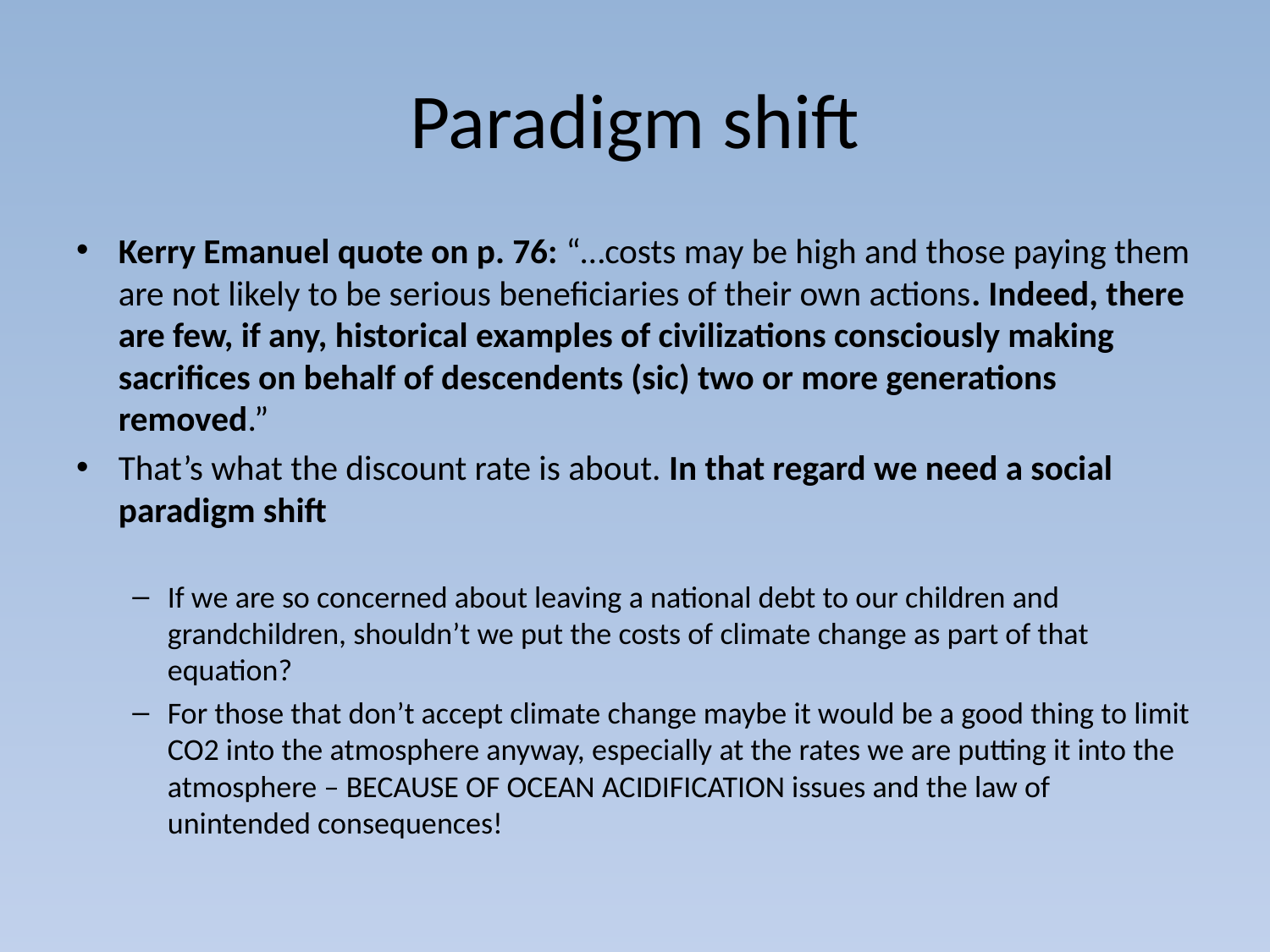

# Paradigm shift
Kerry Emanuel quote on p. 76: “…costs may be high and those paying them are not likely to be serious beneficiaries of their own actions. Indeed, there are few, if any, historical examples of civilizations consciously making sacrifices on behalf of descendents (sic) two or more generations removed.”
That’s what the discount rate is about. In that regard we need a social paradigm shift
If we are so concerned about leaving a national debt to our children and grandchildren, shouldn’t we put the costs of climate change as part of that equation?
For those that don’t accept climate change maybe it would be a good thing to limit CO2 into the atmosphere anyway, especially at the rates we are putting it into the atmosphere – BECAUSE OF OCEAN ACIDIFICATION issues and the law of unintended consequences!